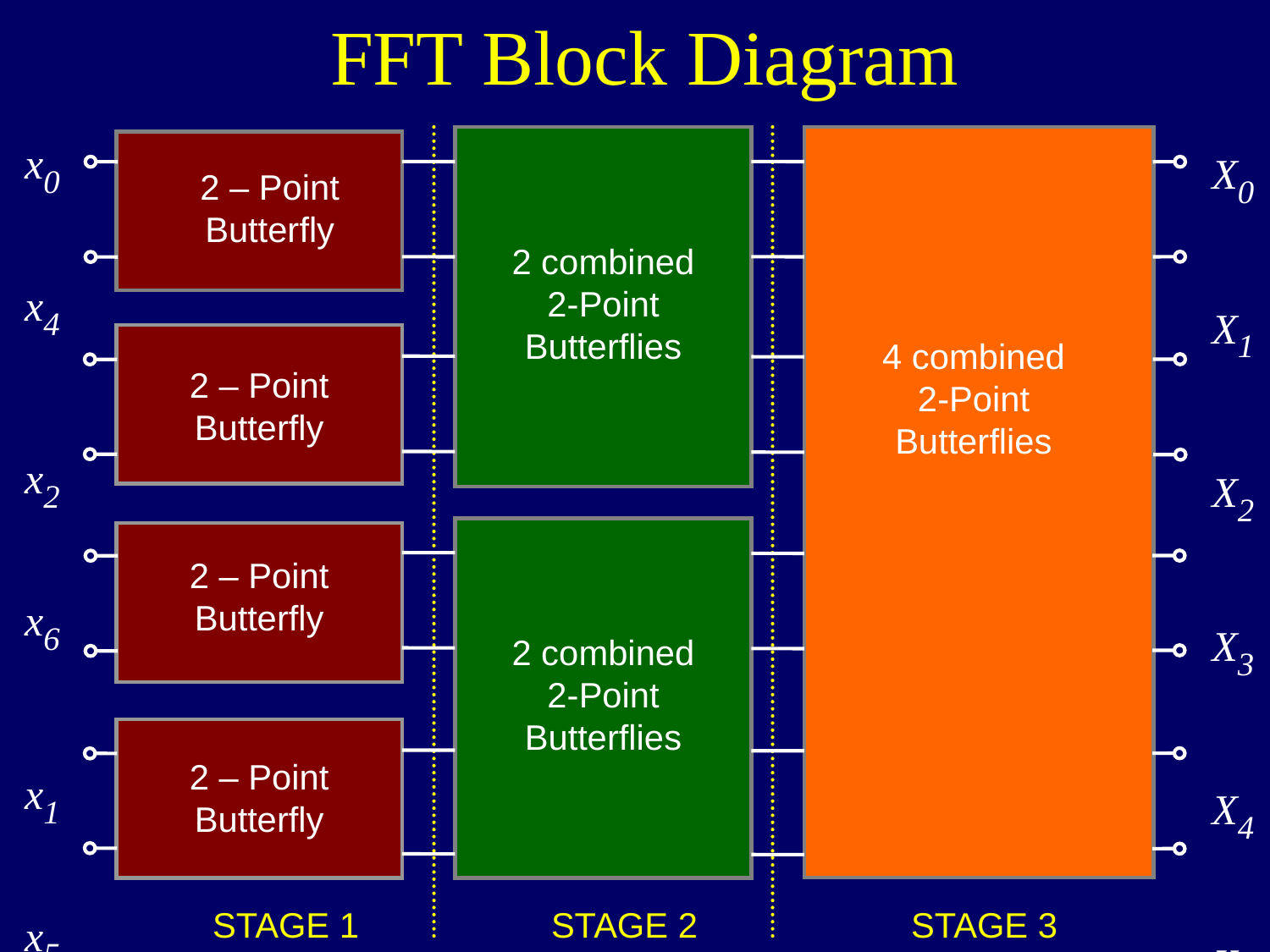

FFT Block Diagram

x0

x4

x2

x6

x1

x5

x3

x7

X0

X1

X2

X3

X4

X5

X6

X7

2 – Point Butterfly

2 combined 2-Point Butterflies

4 combined 2-Point Butterflies

2 – Point Butterfly

2 – Point Butterfly

2 combined 2-Point Butterflies

2 – Point Butterfly

STAGE 1
STAGE 2
STAGE 3